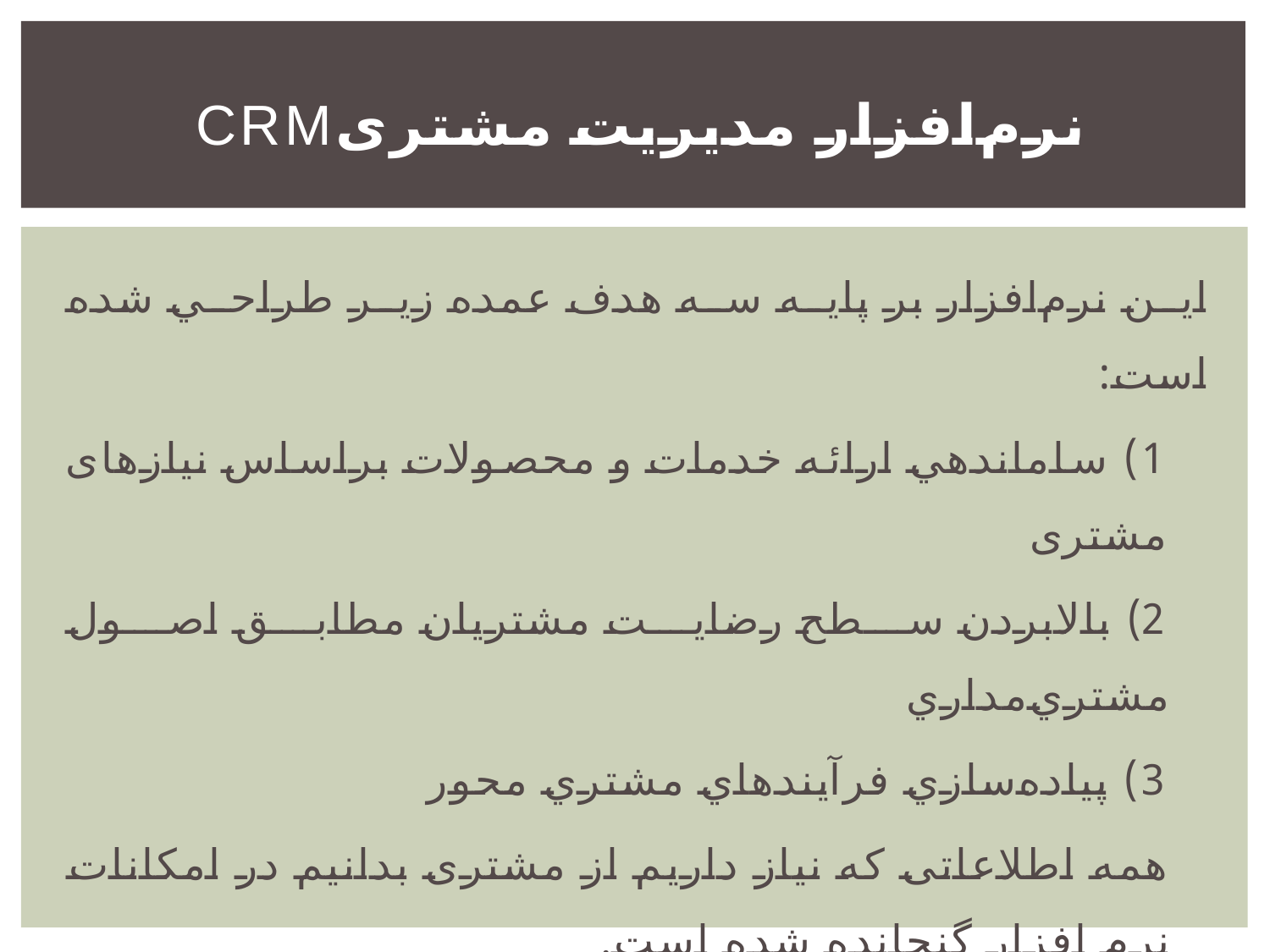

# نرم‌افزار مديريت مشتریCRM
اين نرم‌افزار بر پايه سه هدف عمده زير طراحي شده است:
1) ساماندهي ارائه خدمات و محصولات براساس نيازهای مشتری
2) بالابردن سطح رضايت مشتريان مطابق اصول مشتري‌مداري
3) پياده‌سازي فرآيندهاي مشتري محور
همه اطلاعاتی که نیاز داریم از مشتری بدانیم در امکانات نرم افزار گنجانده شده است.